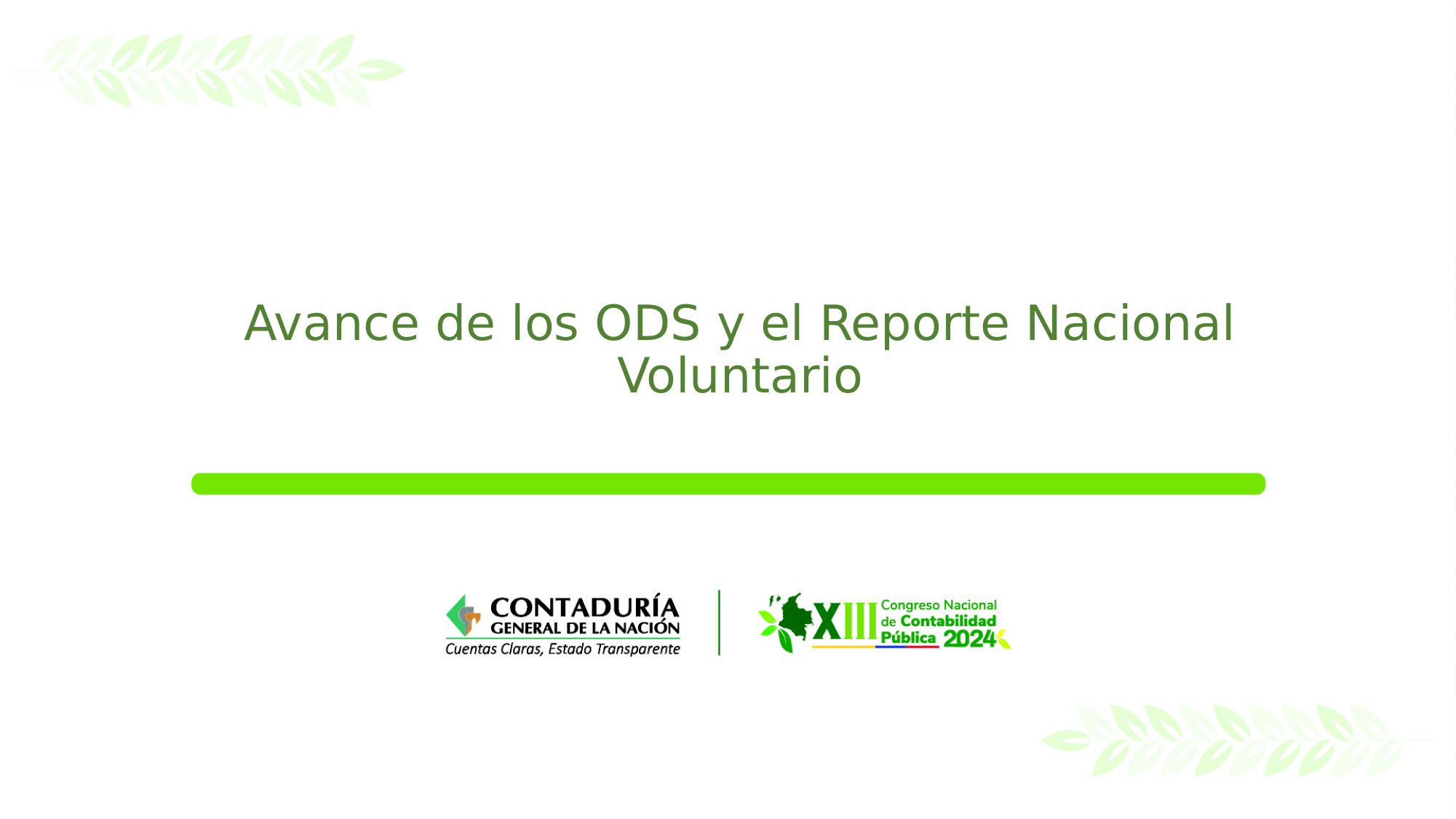

# Avance de los ODS y el Reporte Nacional Voluntario